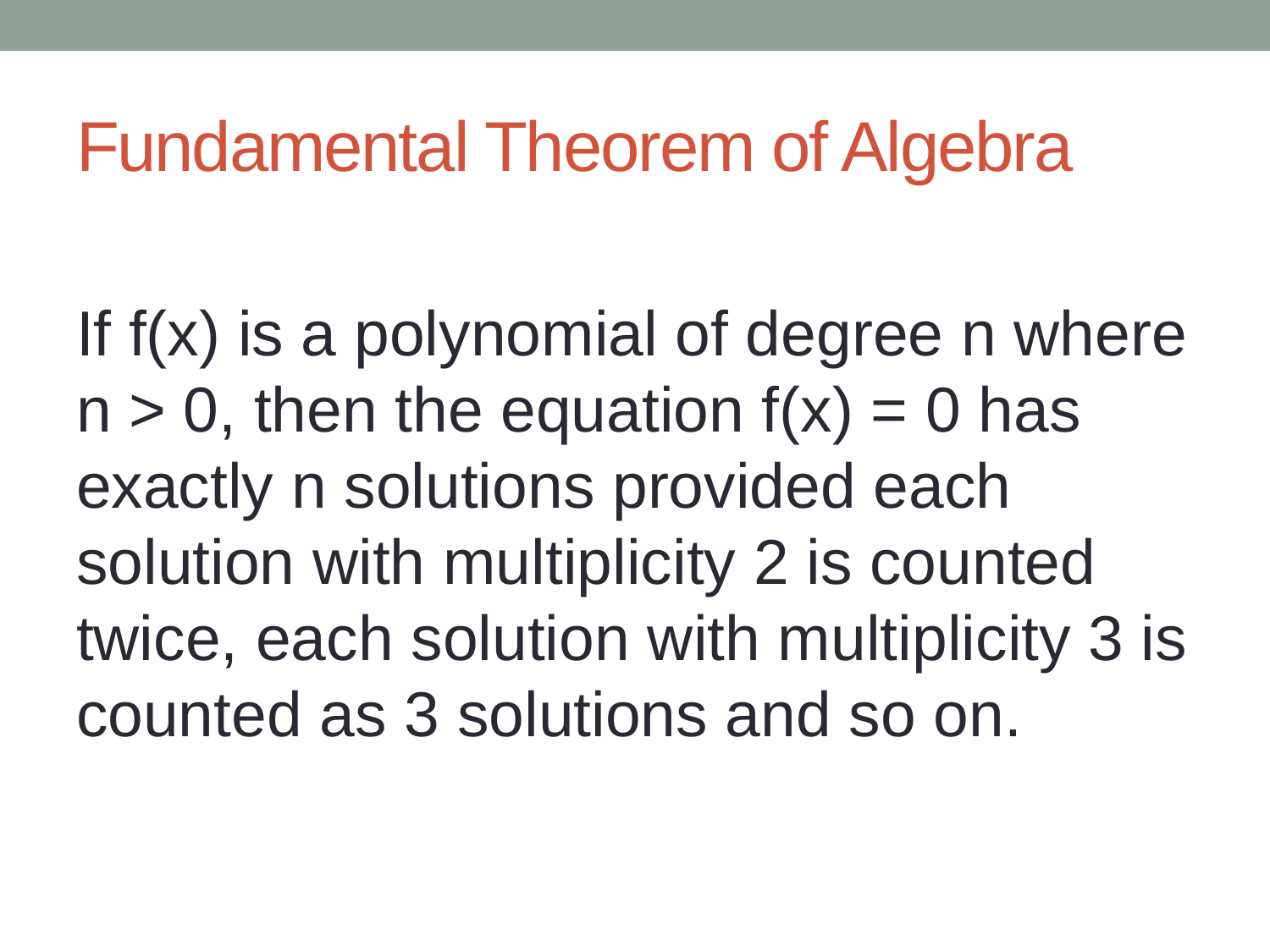

# Fundamental Theorem of Algebra

If f(x) is a polynomial of degree n where n > 0, then the equation f(x) = 0 has exactly n solutions provided each solution with multiplicity 2 is counted twice, each solution with multiplicity 3 is counted as 3 solutions and so on.